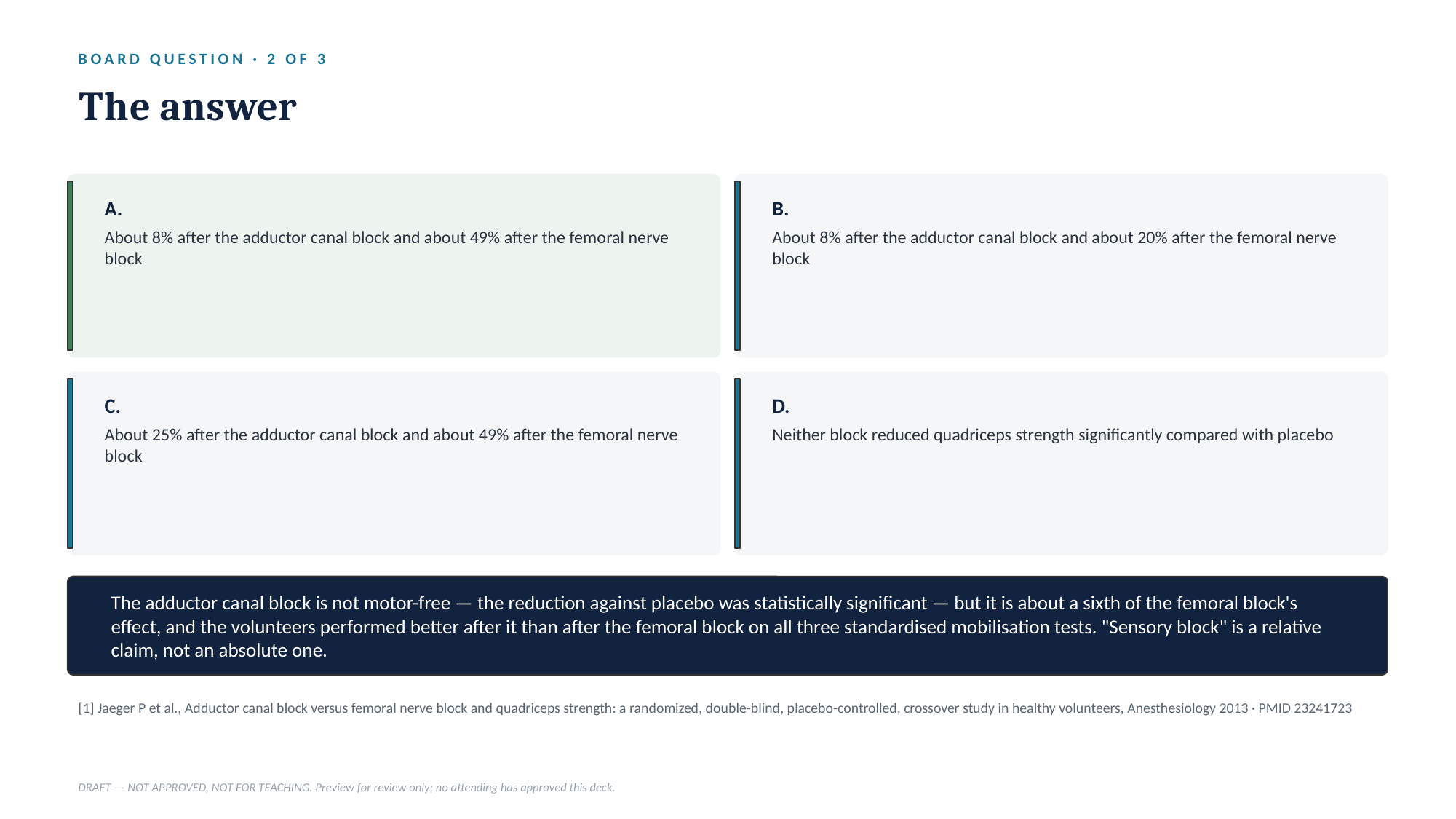

BOARD QUESTION · 2 OF 3
The answer

A.
B.
About 8% after the adductor canal block and about 49% after the femoral nerve block
About 8% after the adductor canal block and about 20% after the femoral nerve block

C.
D.
About 25% after the adductor canal block and about 49% after the femoral nerve block
Neither block reduced quadriceps strength significantly compared with placebo

The adductor canal block is not motor-free — the reduction against placebo was statistically significant — but it is about a sixth of the femoral block's effect, and the volunteers performed better after it than after the femoral block on all three standardised mobilisation tests. "Sensory block" is a relative claim, not an absolute one.
[1] Jaeger P et al., Adductor canal block versus femoral nerve block and quadriceps strength: a randomized, double-blind, placebo-controlled, crossover study in healthy volunteers, Anesthesiology 2013 · PMID 23241723
DRAFT — NOT APPROVED, NOT FOR TEACHING. Preview for review only; no attending has approved this deck.